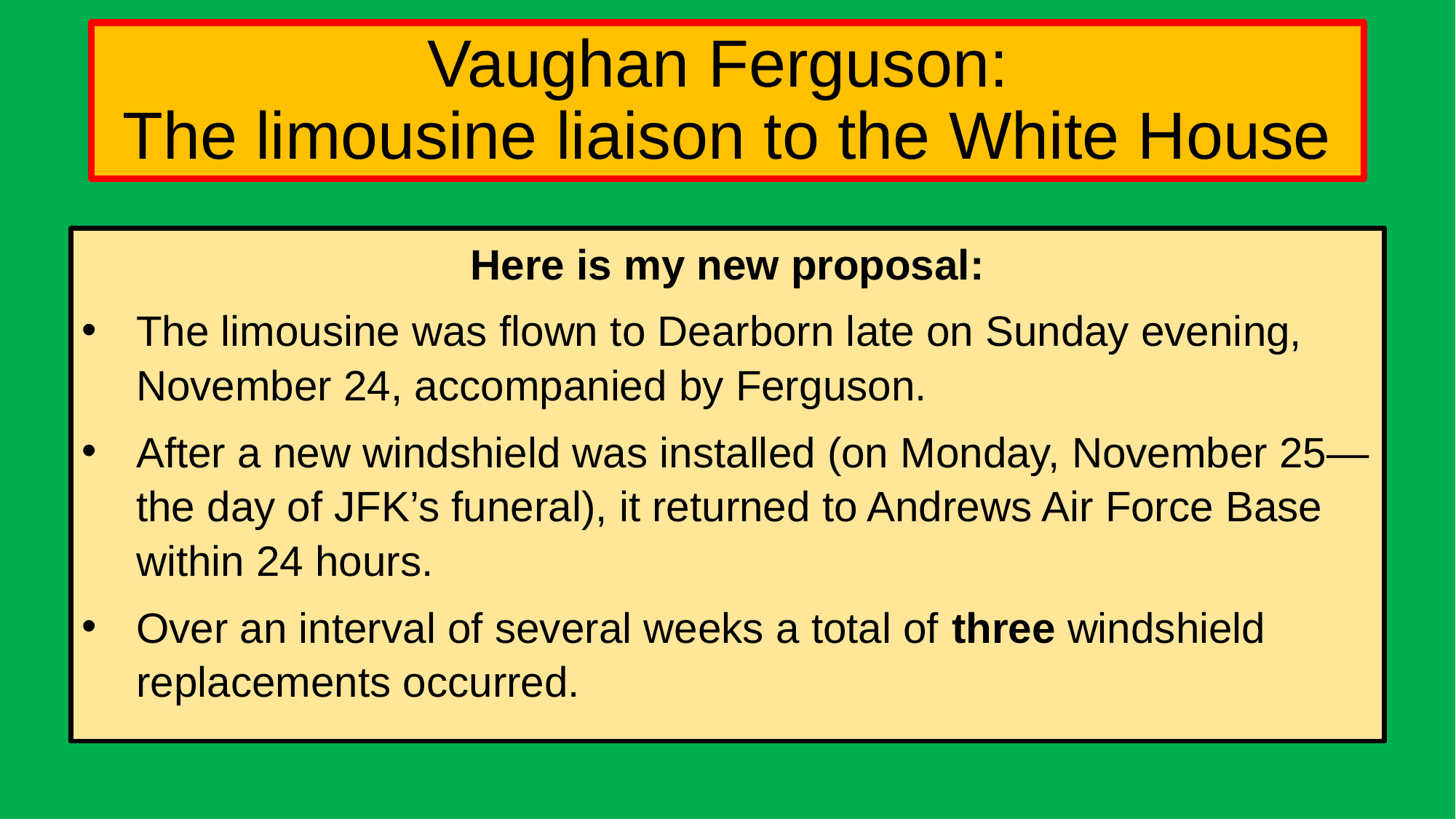

# Vaughan Ferguson: The limousine liaison to the White House
Here is my new proposal:
The limousine was flown to Dearborn late on Sunday evening, November 24, accompanied by Ferguson.
After a new windshield was installed (on Monday, November 25—the day of JFK’s funeral), it returned to Andrews Air Force Base within 24 hours.
Over an interval of several weeks a total of three windshield replacements occurred.